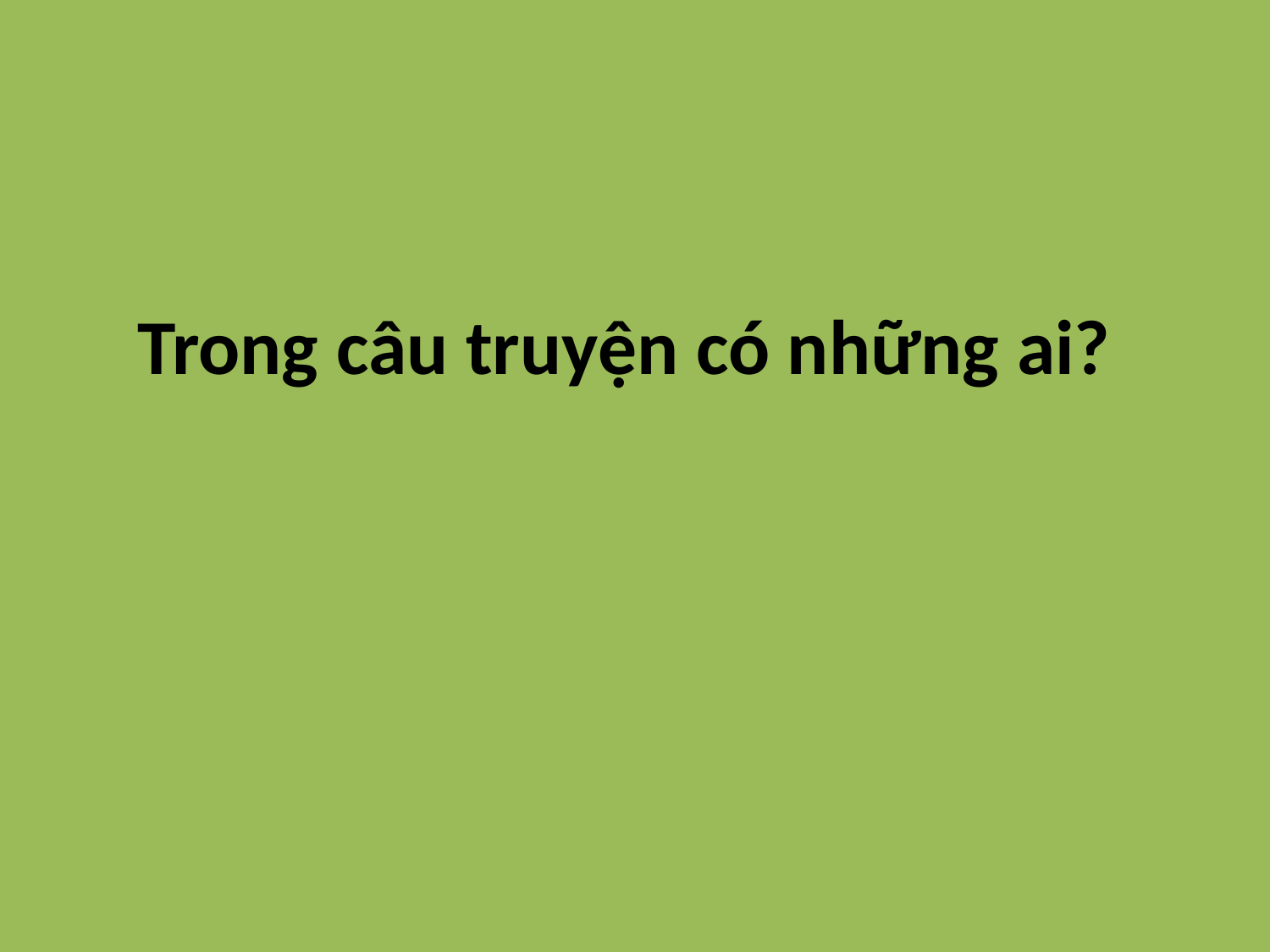

# Trong câu truyện có những ai?